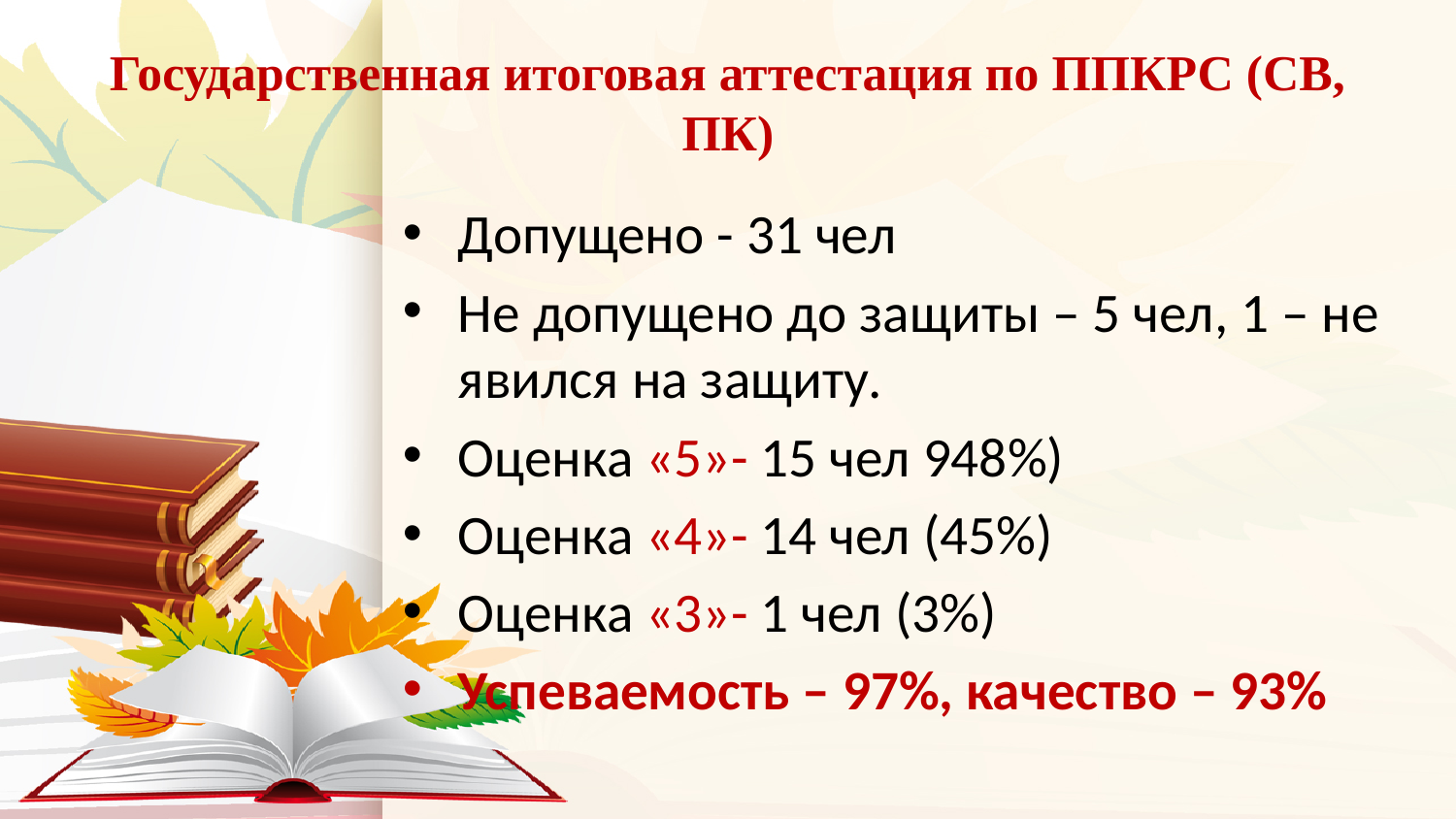

# Государственная итоговая аттестация по ППКРС (СВ, ПК)
Допущено - 31 чел
Не допущено до защиты – 5 чел, 1 – не явился на защиту.
Оценка «5»- 15 чел 948%)
Оценка «4»- 14 чел (45%)
Оценка «3»- 1 чел (3%)
Успеваемость – 97%, качество – 93%